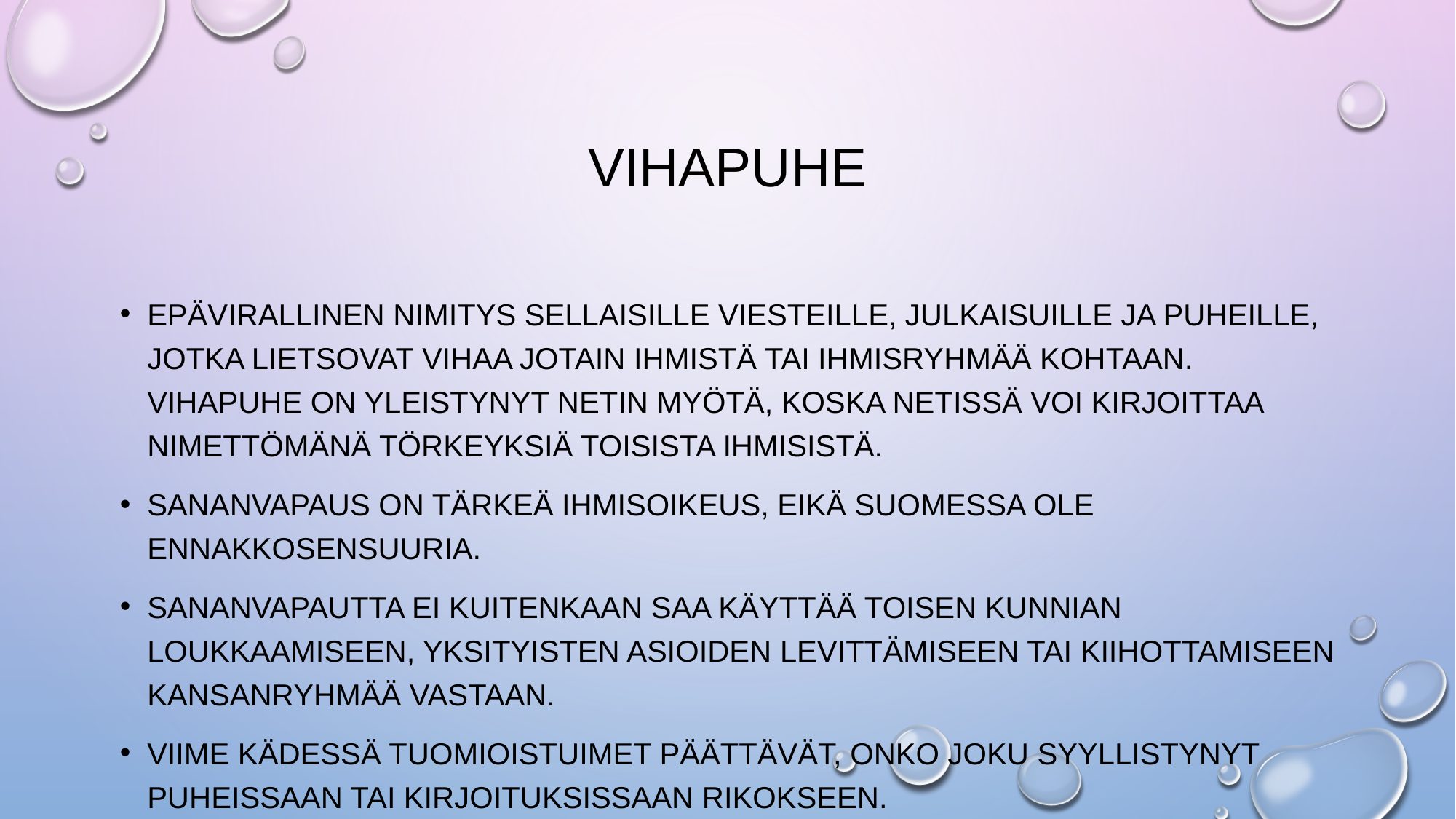

# vihapuhe
epävirallinen nimitys sellaisille viesteille, julkaisuille ja puheille, jotka lietsovat vihaa jotain ihmistä tai ihmisryhmää kohtaan. Vihapuhe on yleistynyt netin myötä, koska netissä voi kirjoittaa nimettömänä törkeyksiä toisista ihmisistä.
Sananvapaus on tärkeä ihmisoikeus, eikä Suomessa ole ennakkosensuuria.
Sananvapautta ei kuitenkaan saa käyttää toisen kunnian loukkaamiseen, yksityisten asioiden levittämiseen tai kiihottamiseen kansanryhmää vastaan.
Viime kädessä tuomioistuimet päättävät, onko joku syyllistynyt puheissaan tai kirjoituksissaan rikokseen.